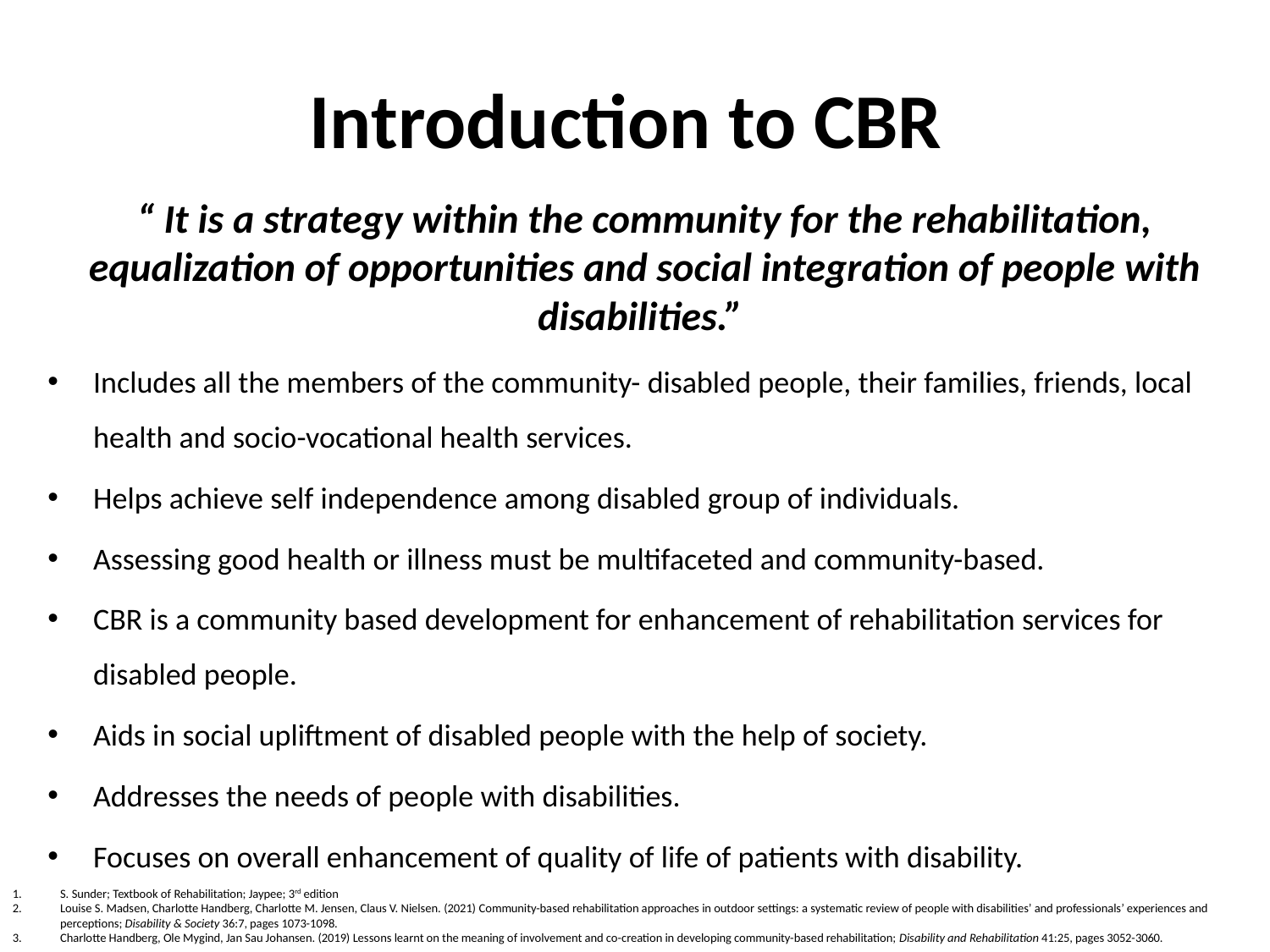

# Introduction to CBR
“ It is a strategy within the community for the rehabilitation, equalization of opportunities and social integration of people with disabilities.”
Includes all the members of the community- disabled people, their families, friends, local health and socio-vocational health services.
Helps achieve self independence among disabled group of individuals.
Assessing good health or illness must be multifaceted and community-based.
CBR is a community based development for enhancement of rehabilitation services for disabled people.
Aids in social upliftment of disabled people with the help of society.
Addresses the needs of people with disabilities.
Focuses on overall enhancement of quality of life of patients with disability.

S. Sunder; Textbook of Rehabilitation; Jaypee; 3rd edition
Louise S. Madsen, Charlotte Handberg, Charlotte M. Jensen, Claus V. Nielsen. (2021) Community-based rehabilitation approaches in outdoor settings: a systematic review of people with disabilities’ and professionals’ experiences and perceptions; Disability & Society 36:7, pages 1073-1098.
Charlotte Handberg, Ole Mygind, Jan Sau Johansen. (2019) Lessons learnt on the meaning of involvement and co-creation in developing community-based rehabilitation; Disability and Rehabilitation 41:25, pages 3052-3060.